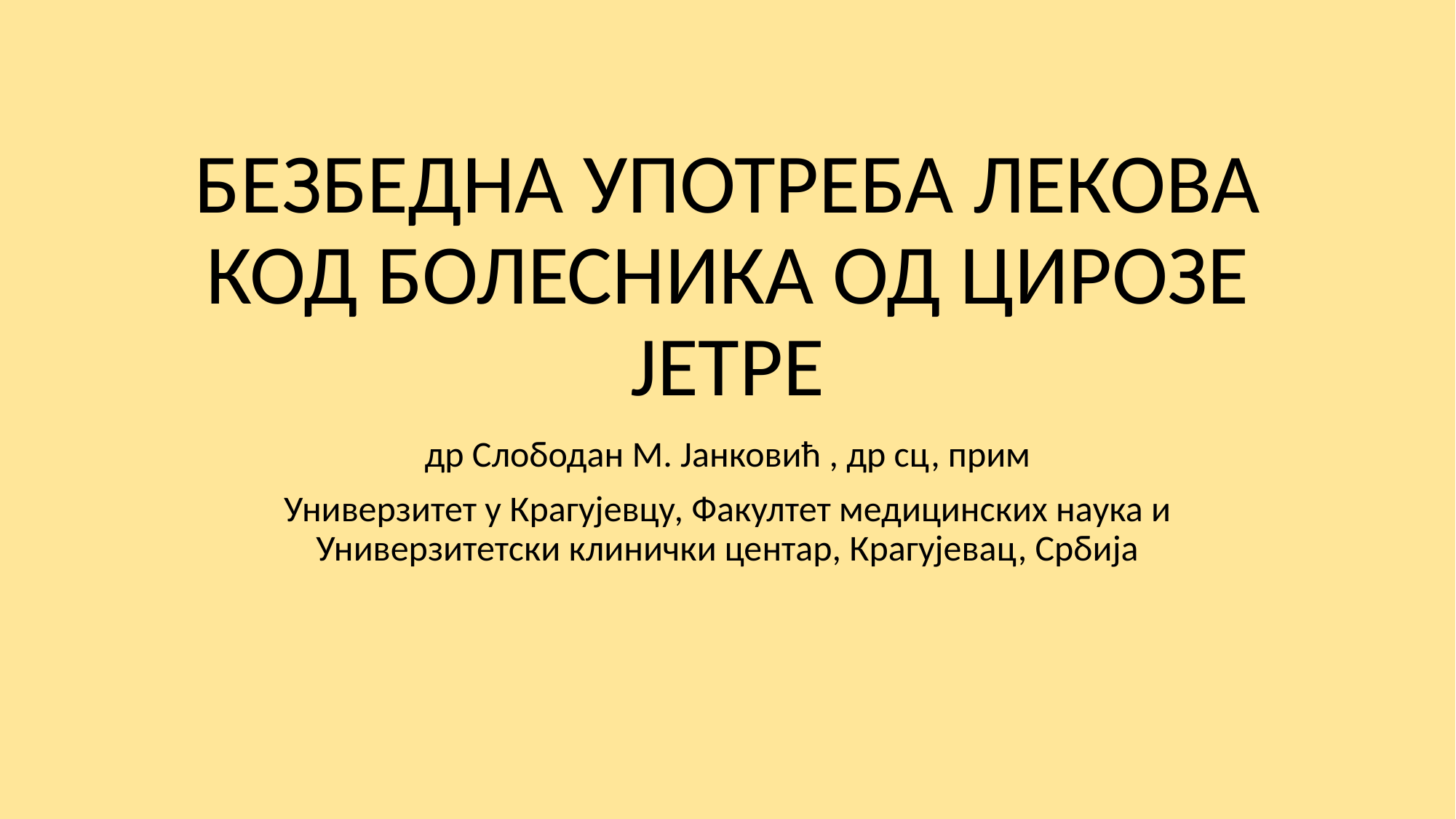

# БЕЗБЕДНА УПОТРЕБА ЛЕКОВА КОД БОЛЕСНИКА ОД ЦИРОЗЕ ЈЕТРЕ
др Слободан М. Јанковић , др сц, прим
Универзитет у Крагујевцу, Факултет медицинских наука и Универзитетски клинички центар, Крагујевац, Србија